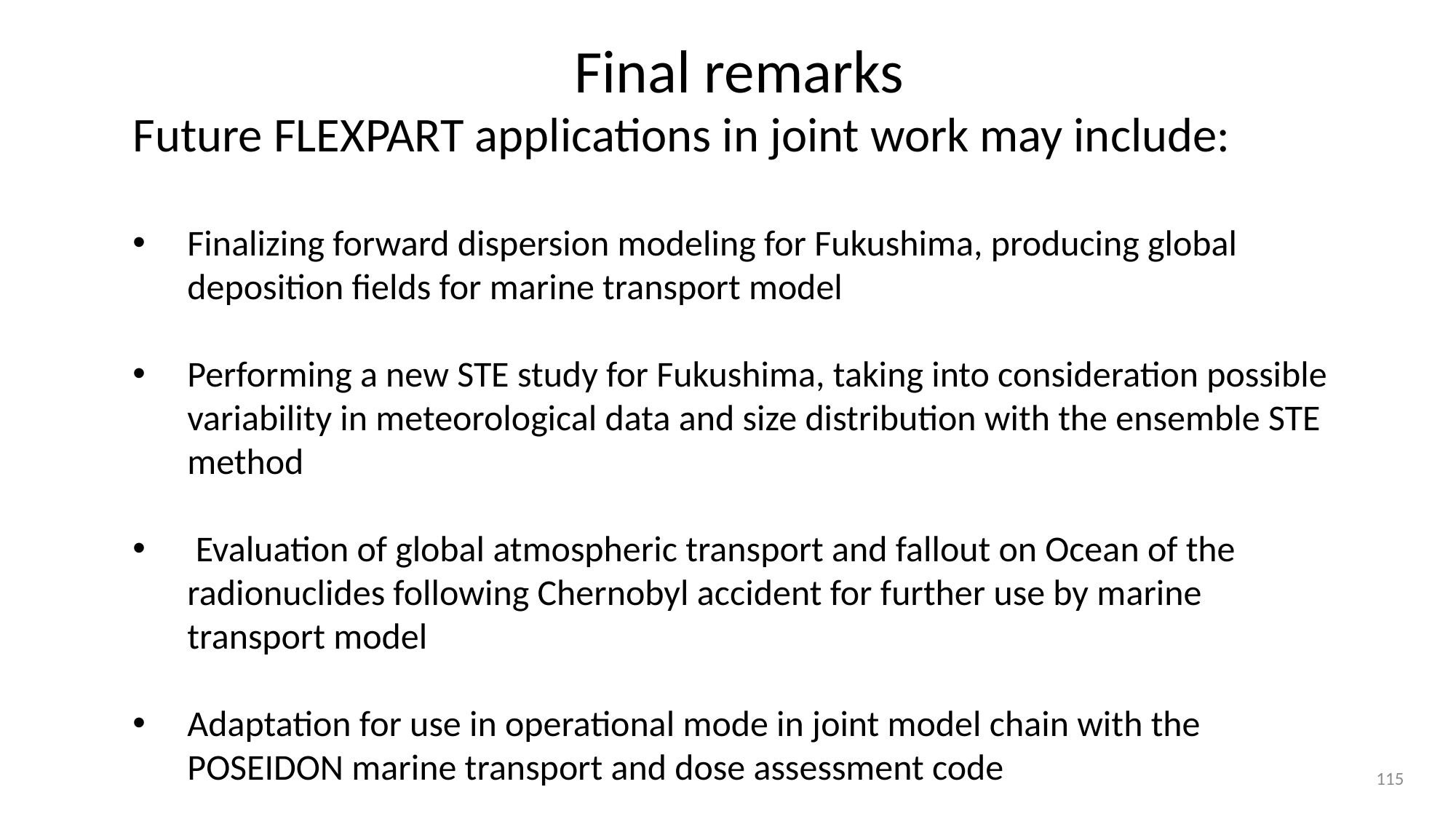

# Final remarks
Future FLEXPART applications in joint work may include:

Finalizing forward dispersion modeling for Fukushima, producing global deposition fields for marine transport model

Performing a new STE study for Fukushima, taking into consideration possible variability in meteorological data and size distribution with the ensemble STE method

 Evaluation of global atmospheric transport and fallout on Ocean of the radionuclides following Chernobyl accident for further use by marine transport model

Adaptation for use in operational mode in joint model chain with the POSEIDON marine transport and dose assessment code
115